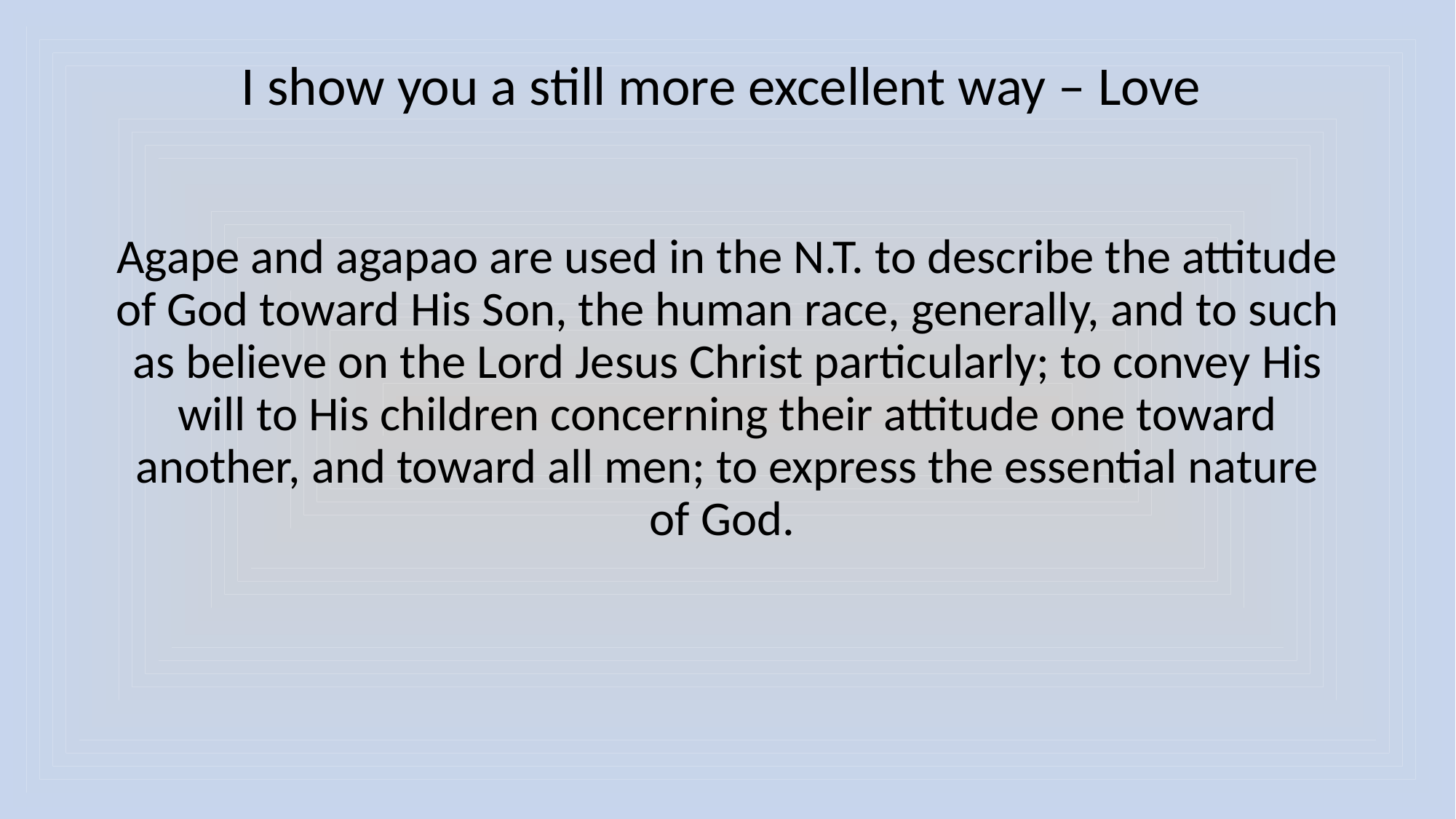

# I show you a still more excellent way – Love

Agape and agapao are used in the N.T. to describe the attitude of God toward His Son, the human race, generally, and to such as believe on the Lord Jesus Christ particularly; to convey His will to His children concerning their attitude one toward another, and toward all men; to express the essential nature of God.